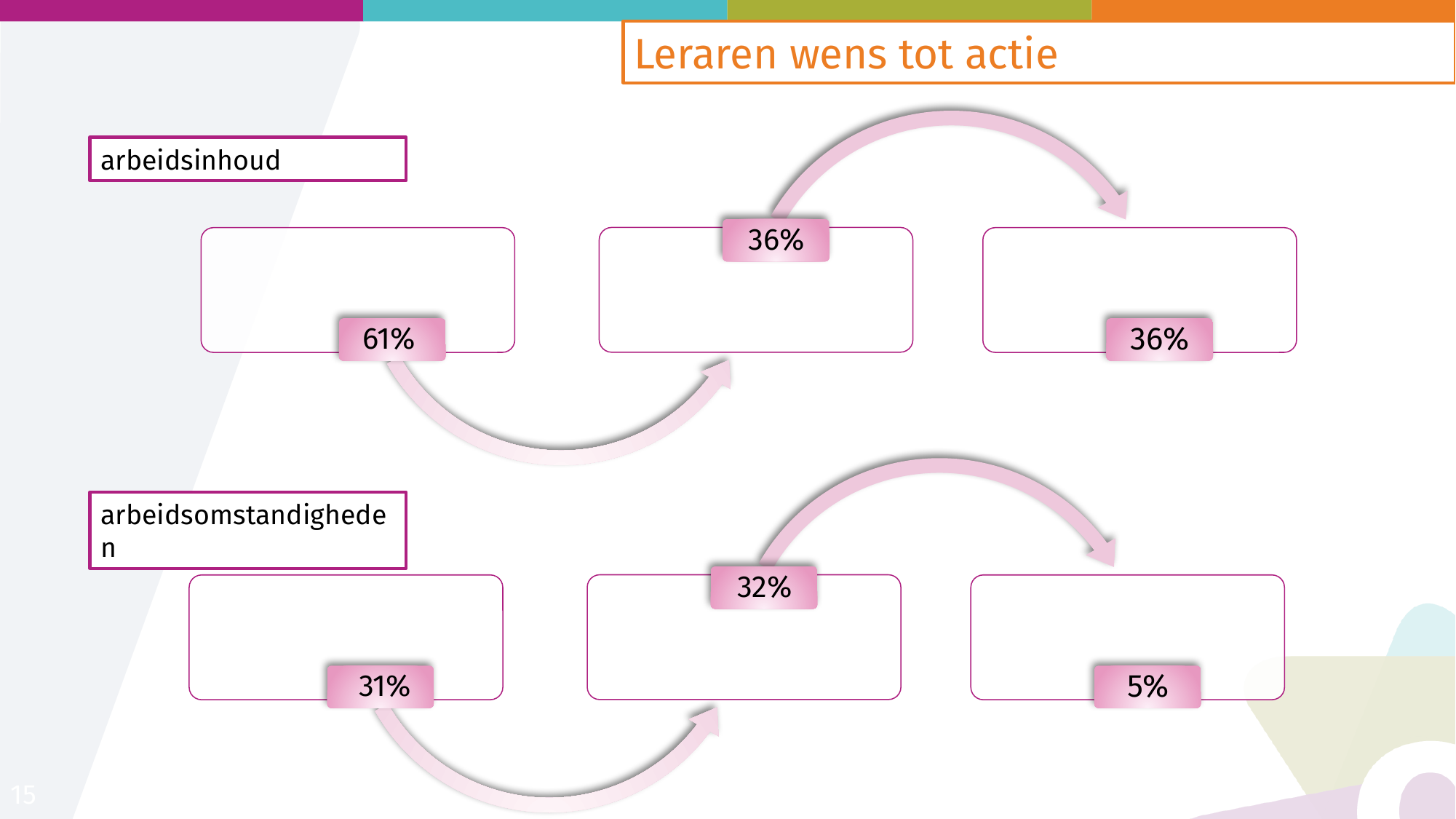

Leraren wens tot actie
arbeidsinhoud

61%

36%

36%
arbeidsomstandigheden

 31%

32%

5%
15